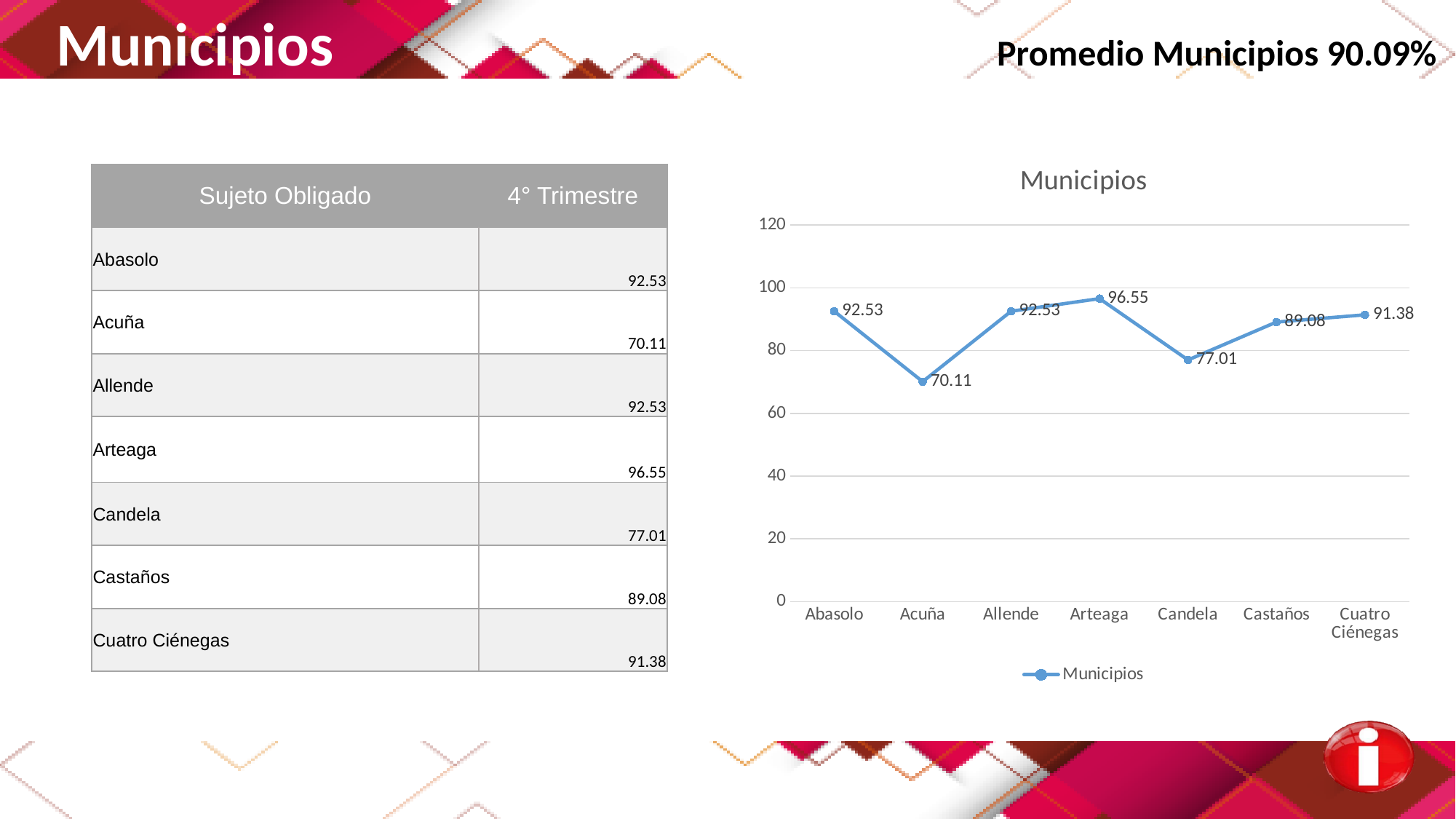

Municipios                                                            Promedio Municipios 90.09%

### Chart:

| Category | Municipios |
|---|---|
| Abasolo | 92.53 |
| Acuña | 70.11 |
| Allende | 92.53 |
| Arteaga | 96.55 |
| Candela | 77.01 |
| Castaños | 89.08 |
| Cuatro Ciénegas | 91.38 |
| Sujeto Obligado | 4° Trimestre |
| --- | --- |
| Abasolo | 92.53 |
| Acuña | 70.11 |
| Allende | 92.53 |
| Arteaga | 96.55 |
| Candela | 77.01 |
| Castaños | 89.08 |
| Cuatro Ciénegas | 91.38 |